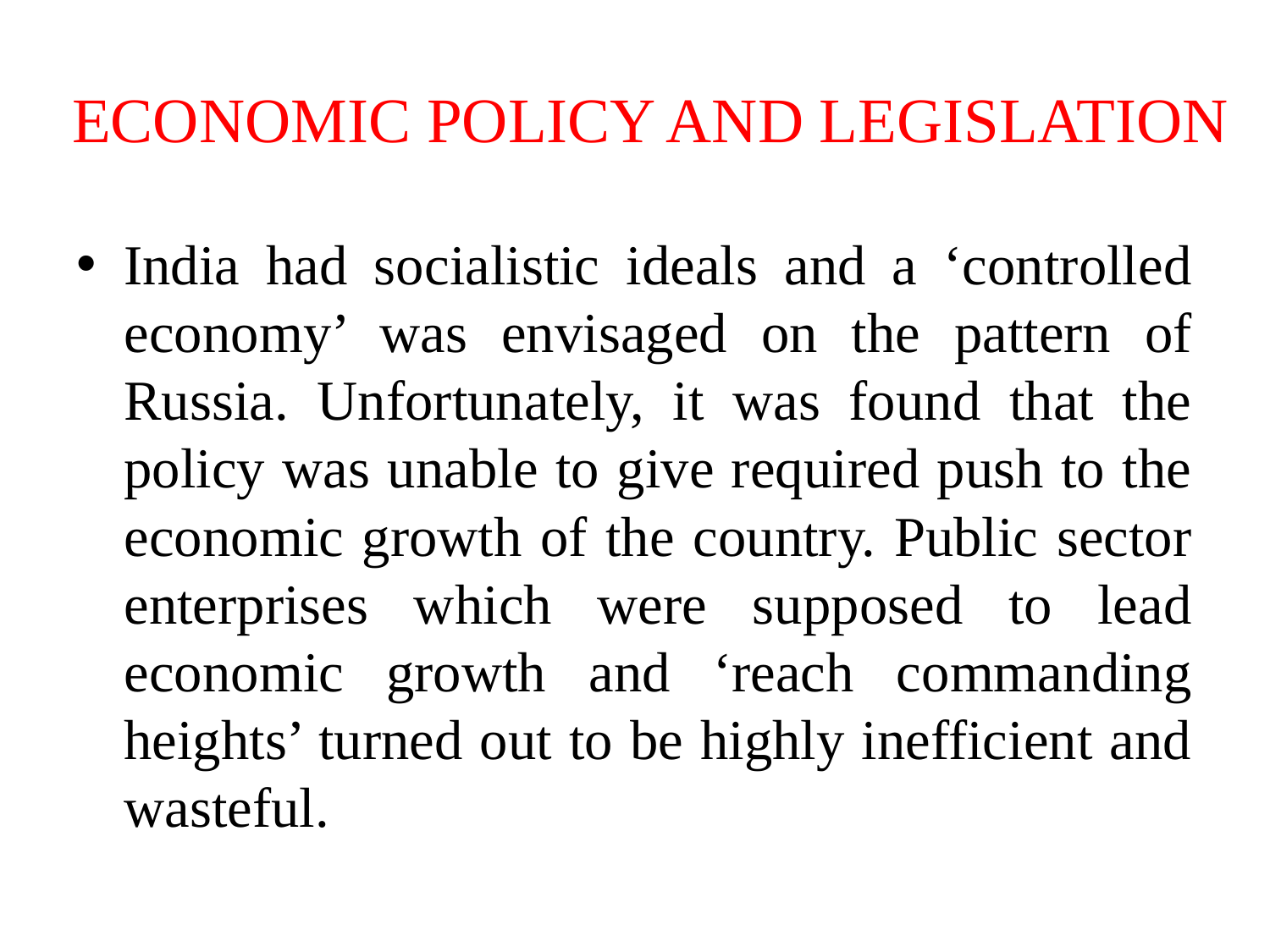

# ECONOMIC POLICY AND LEGISLATION
India had socialistic ideals and a ‘controlled economy’ was envisaged on the pattern of Russia. Unfortunately, it was found that the policy was unable to give required push to the economic growth of the country. Public sector enterprises which were supposed to lead economic growth and ‘reach commanding heights’ turned out to be highly inefficient and wasteful.